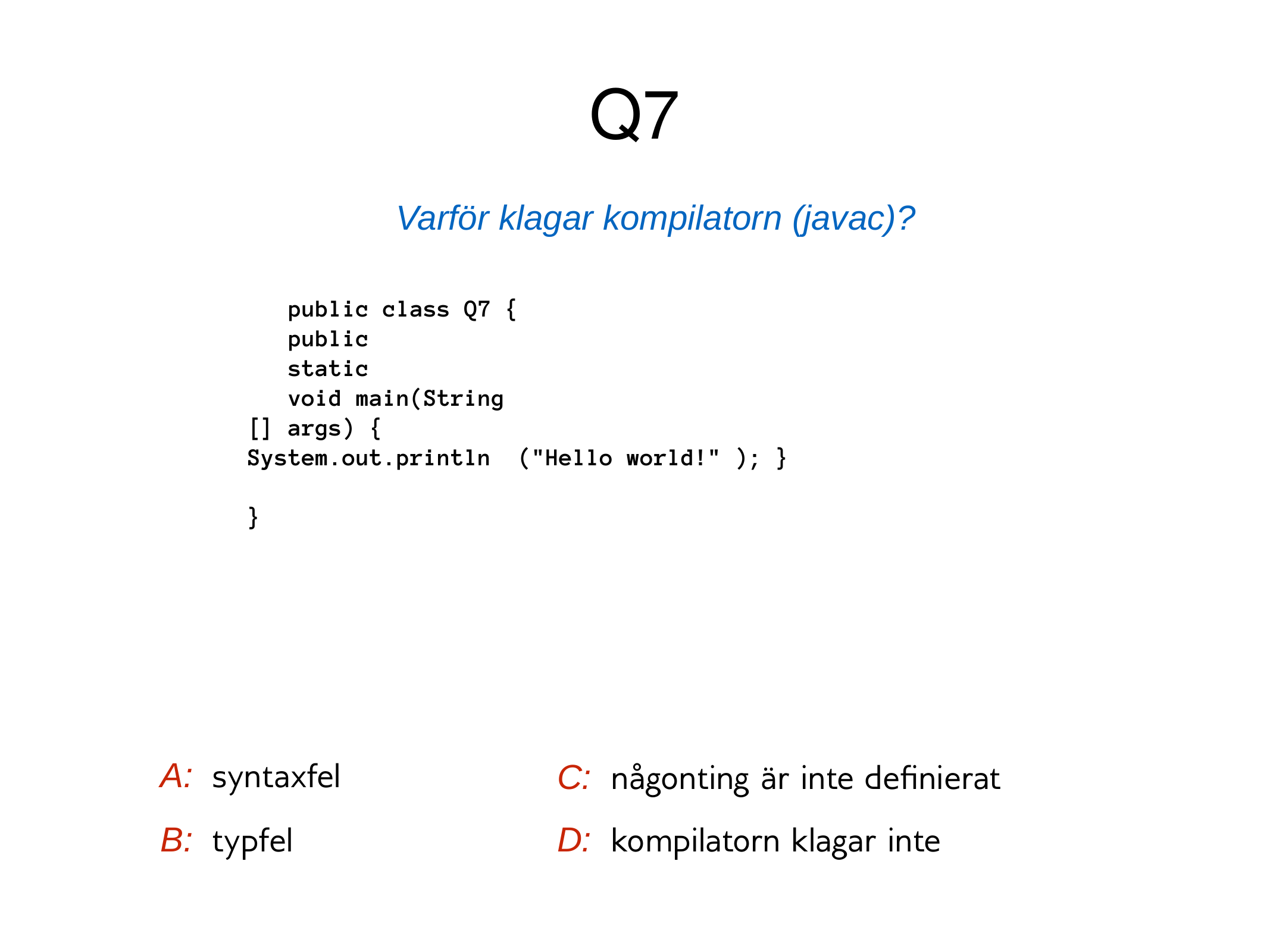

Q7
Varför klagar kompilatorn (javac)?
   public class Q7 {
   public
   static
   void main(String
[] args) {
System.out.println  ("Hello world!" ); }

}
A:  syntaxfel
C:  någonting är inte definierat
B:  typfel
D:  kompilatorn klagar inte